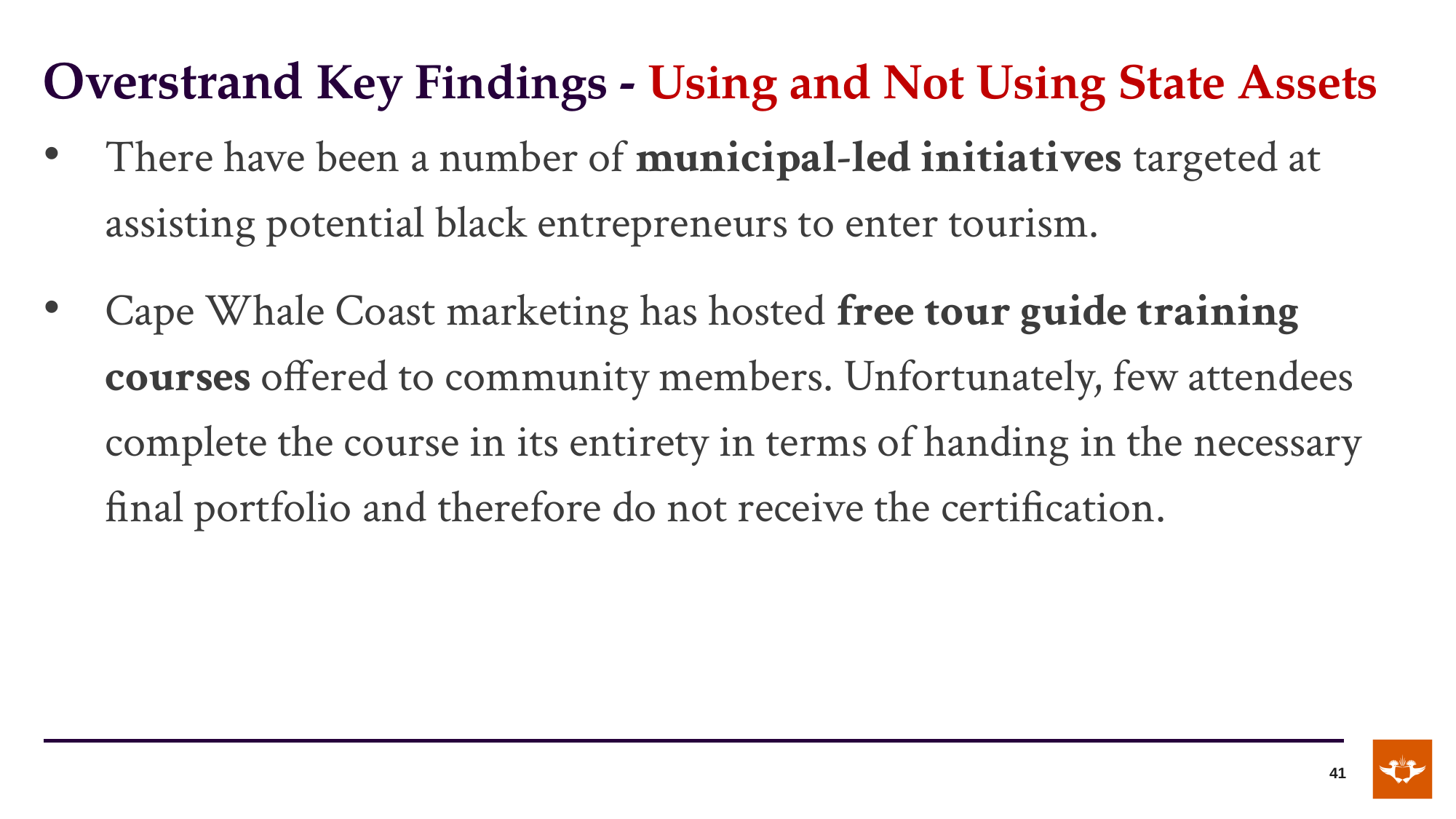

# Overstrand Key Findings - Using and Not Using State Assets
There have been a number of municipal-led initiatives targeted at assisting potential black entrepreneurs to enter tourism.
Cape Whale Coast marketing has hosted free tour guide training courses offered to community members. Unfortunately, few attendees complete the course in its entirety in terms of handing in the necessary final portfolio and therefore do not receive the certification.